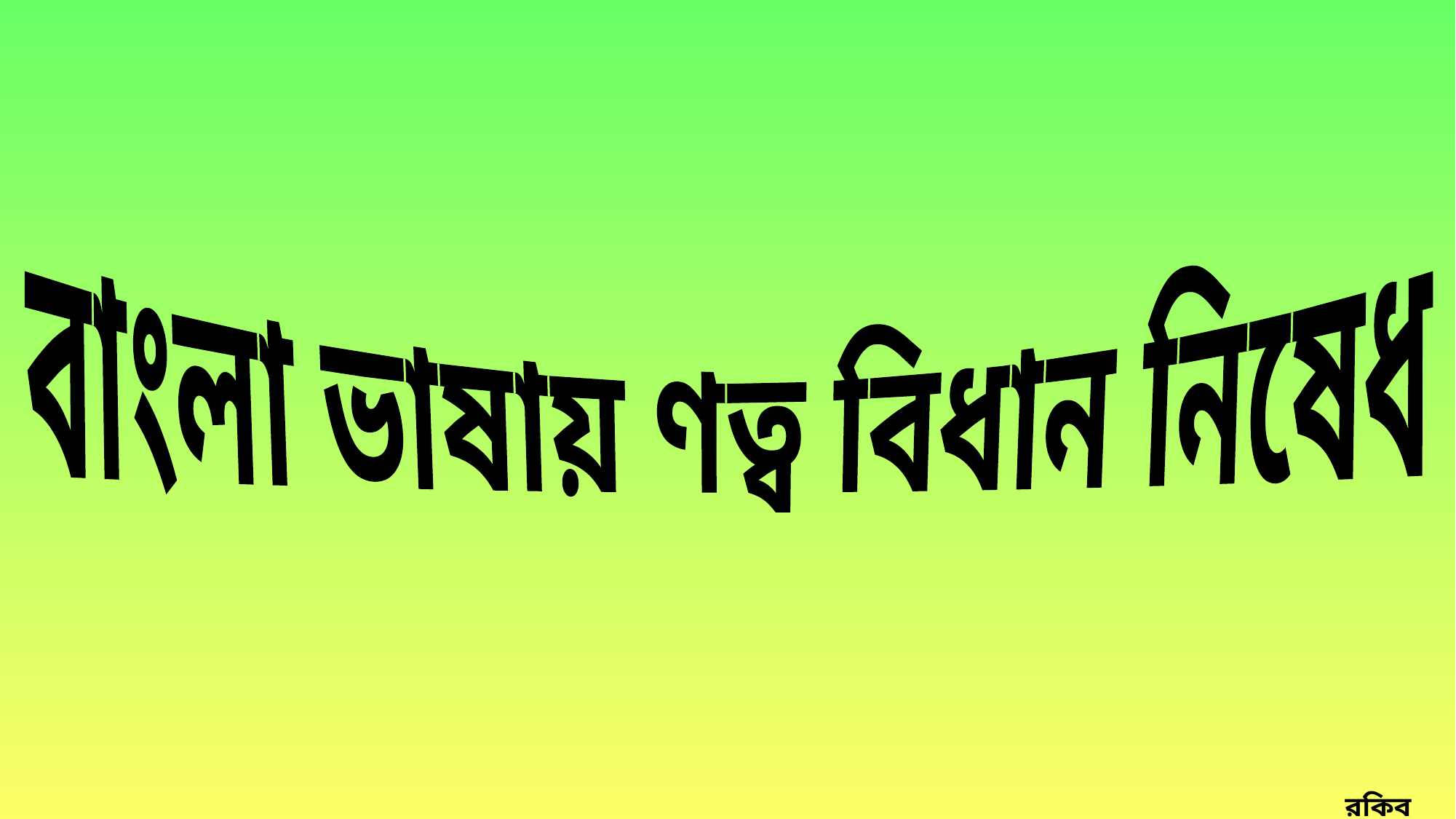

বাংলা ভাষায় ণত্ব বিধান নিষেধ
রকিব লিখন